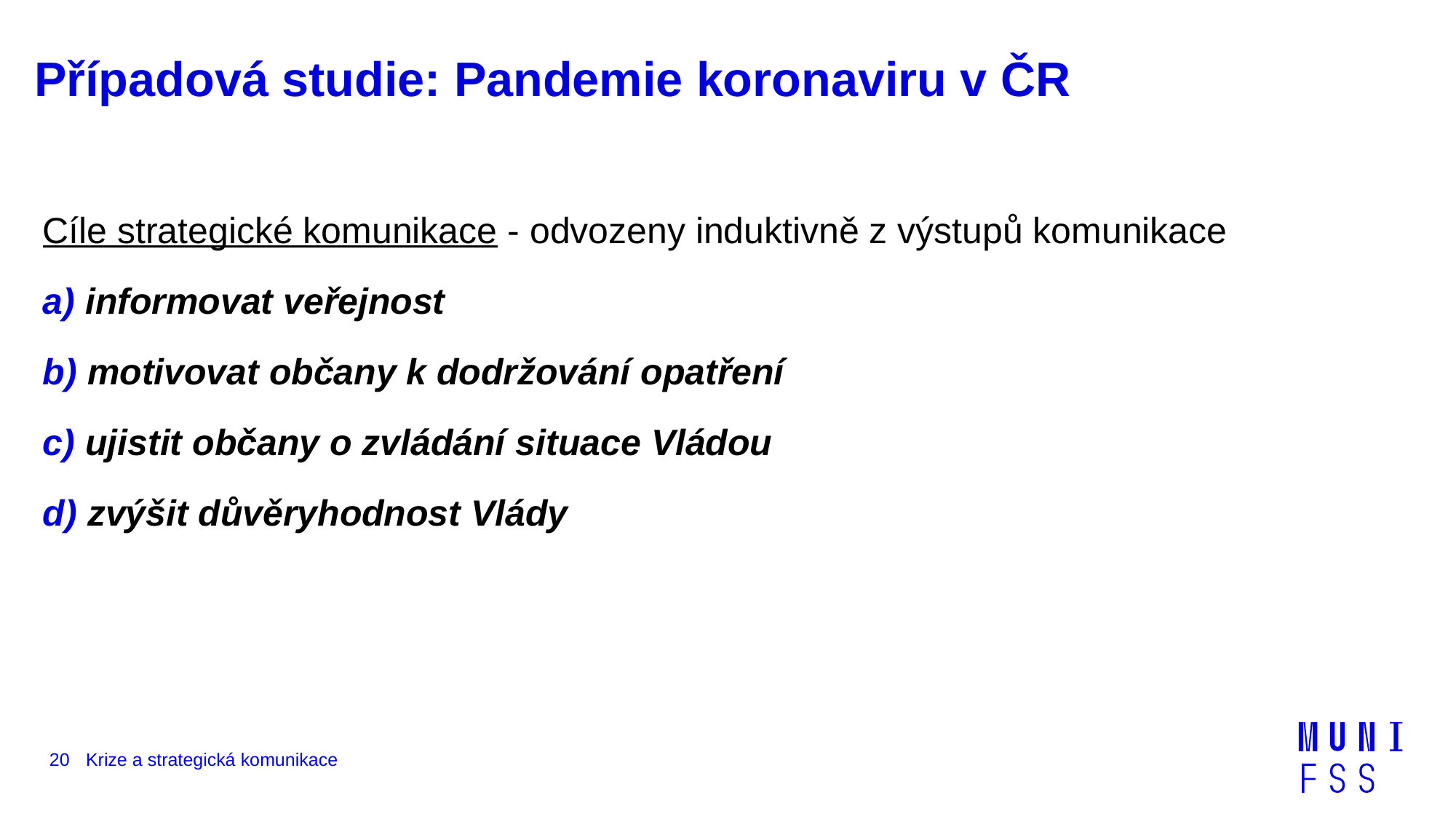

# Případová studie: Pandemie koronaviru v ČR
Cíle strategické komunikace - odvozeny induktivně z výstupů komunikace
 informovat veřejnost
 motivovat občany k dodržování opatření
 ujistit občany o zvládání situace Vládou
 zvýšit důvěryhodnost Vlády

20
Krize a strategická komunikace